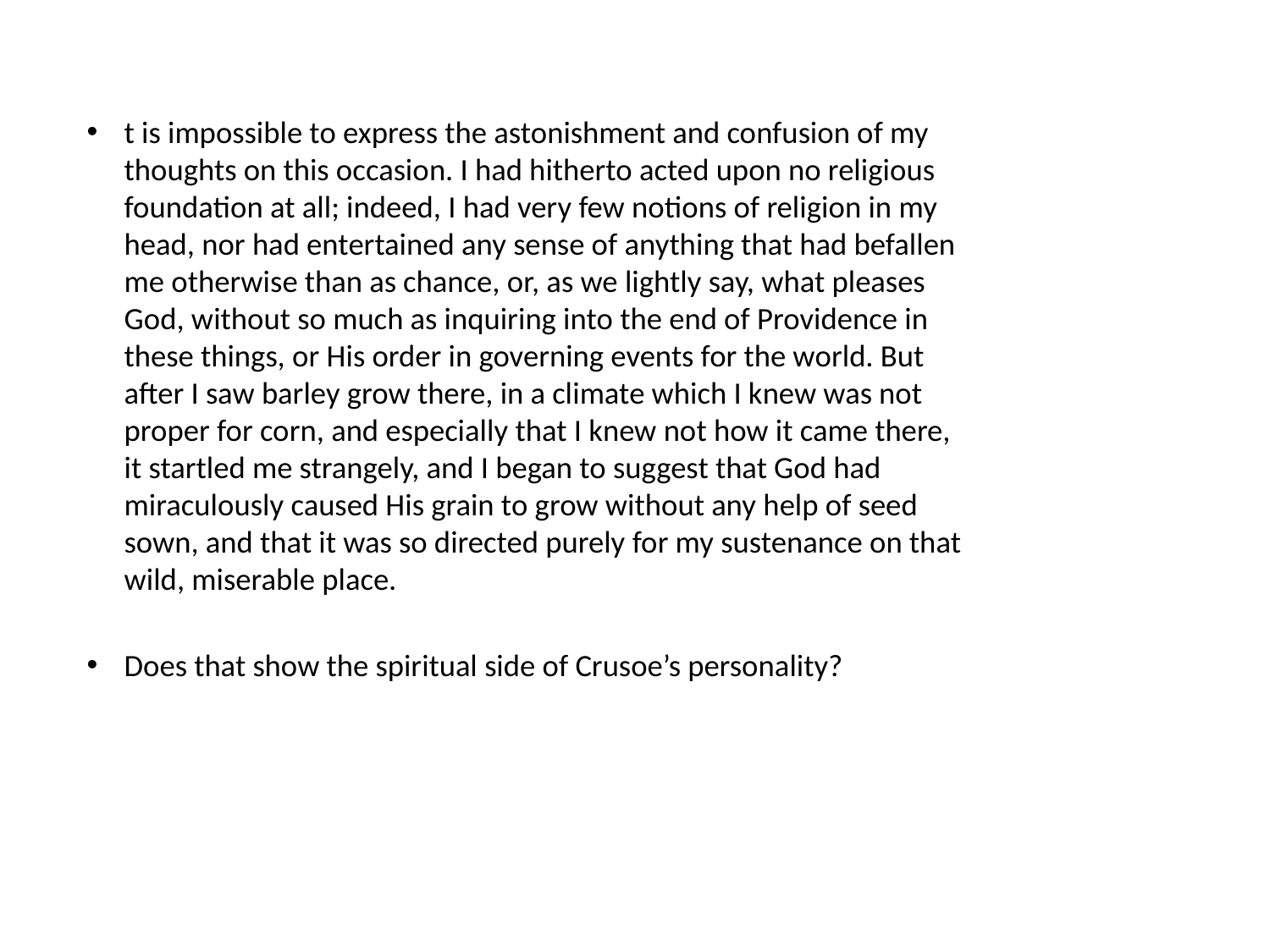

t is impossible to express the astonishment and confusion of my 
thoughts on this occasion. I had hitherto acted upon no religious 
foundation at all; indeed, I had very few notions of religion in my 
head, nor had entertained any sense of anything that had befallen 
me otherwise than as chance, or, as we lightly say, what pleases 
God, without so much as inquiring into the end of Providence in 
these things, or His order in governing events for the world. But 
after I saw barley grow there, in a climate which I knew was not 
proper for corn, and especially that I knew not how it came there, 
it startled me strangely, and I began to suggest that God had 
miraculously caused His grain to grow without any help of seed 
sown, and that it was so directed purely for my sustenance on that 
wild, miserable place.

Does that show the spiritual side of Crusoe’s personality?